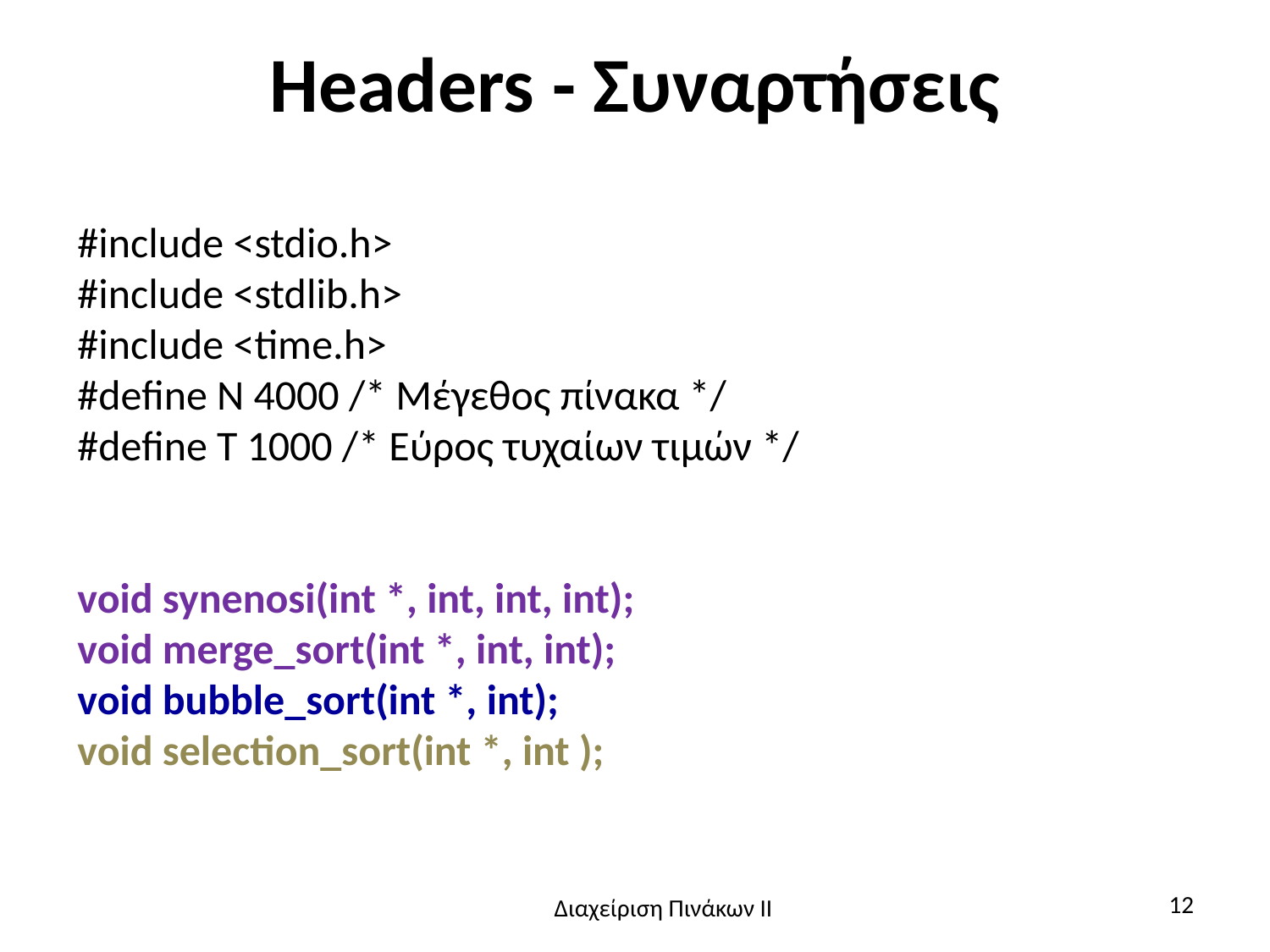

# Headers - Συναρτήσεις
#include <stdio.h>
#include <stdlib.h>
#include <time.h>
#define N 4000 /* Μέγεθος πίνακα */
#define T 1000 /* Εύρος τυχαίων τιμών */

void synenosi(int *, int, int, int);
void merge_sort(int *, int, int);
void bubble_sort(int *, int);
void selection_sort(int *, int );
12
Διαχείριση Πινάκων ΙΙ